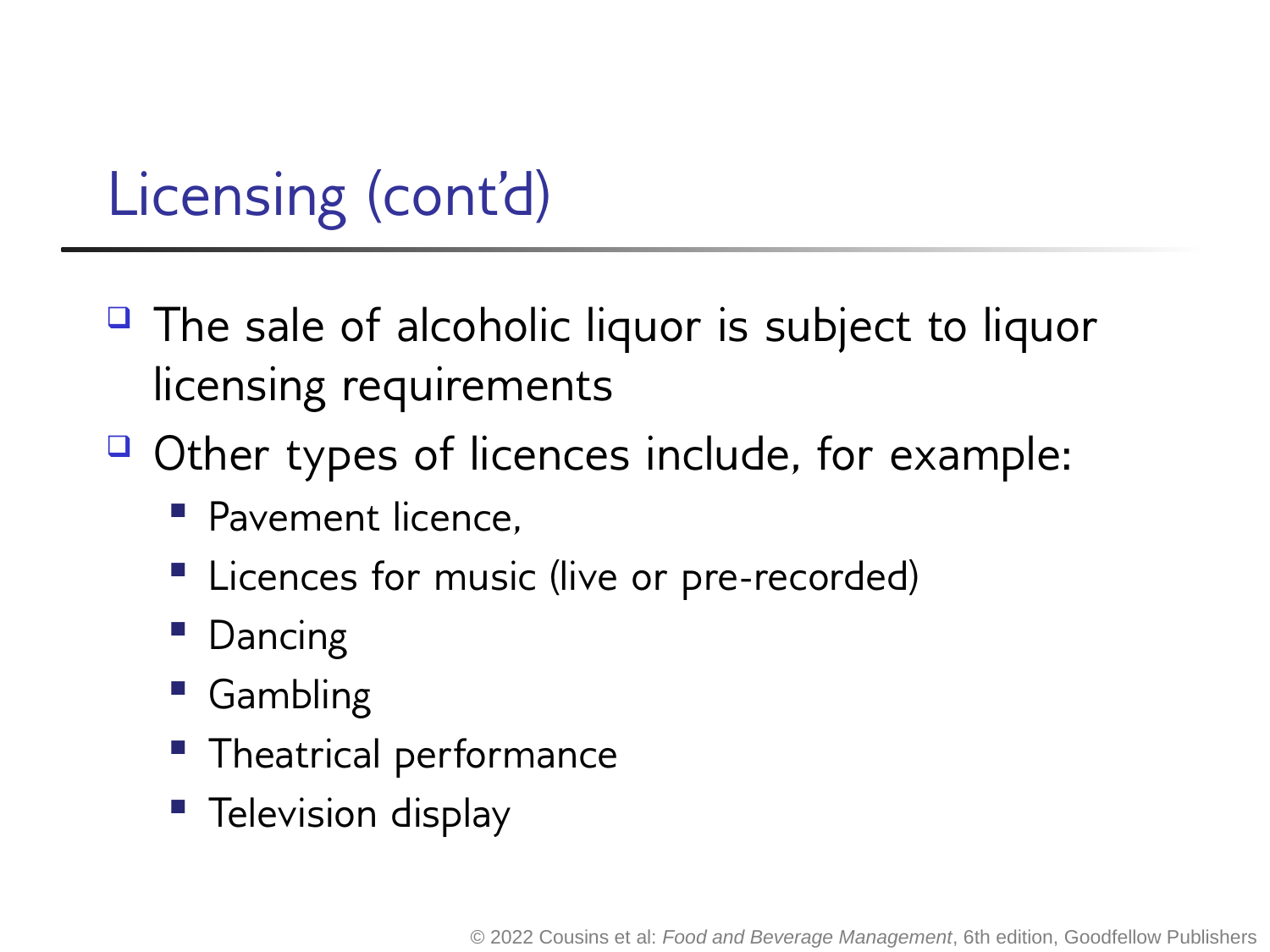

# Licensing (cont’d)
The sale of alcoholic liquor is subject to liquor licensing requirements
Other types of licences include, for example:
Pavement licence,
Licences for music (live or pre-recorded)
Dancing
Gambling
Theatrical performance
Television display